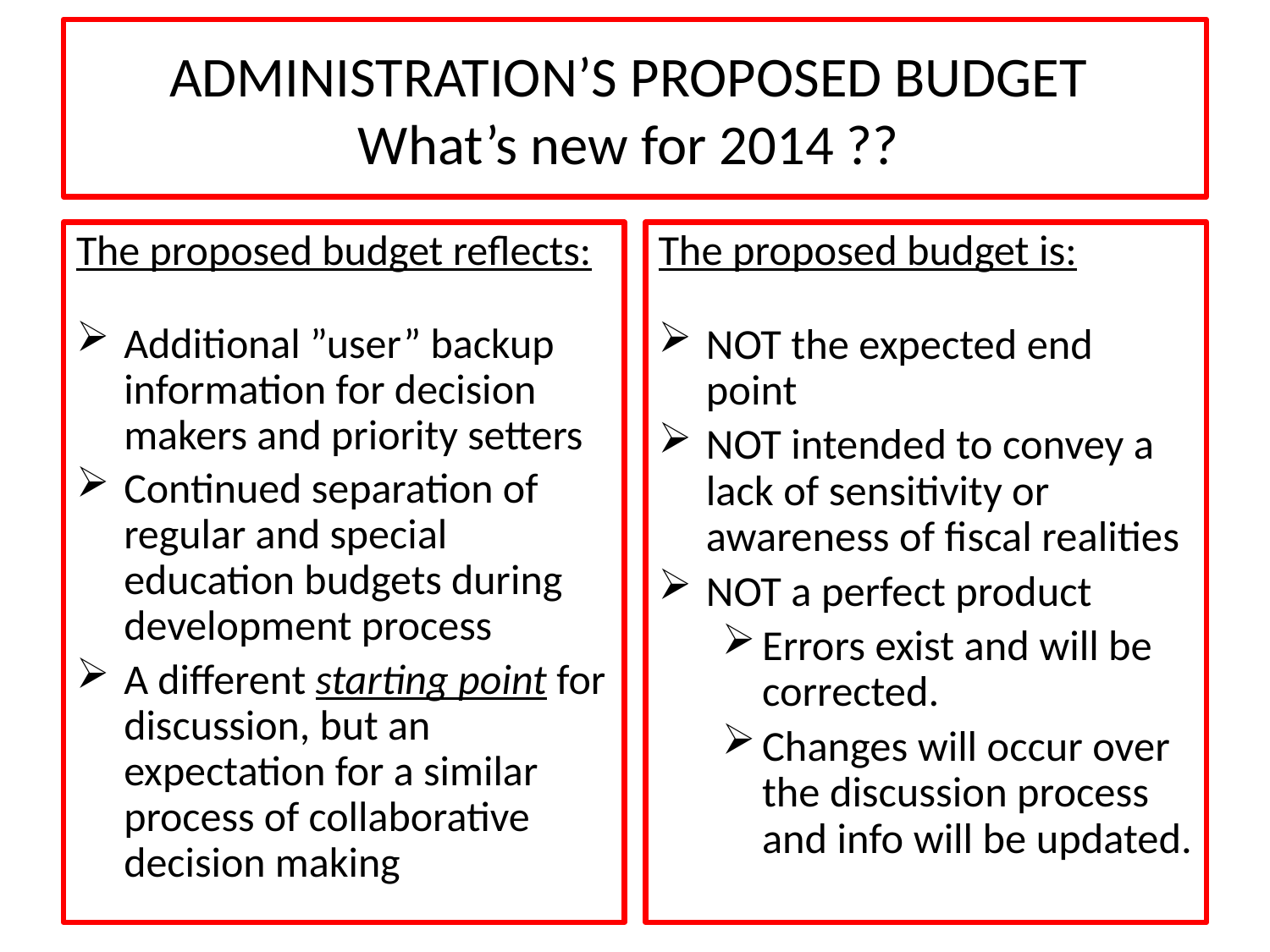

# ADMINISTRATION’S PROPOSED BUDGET What’s new for 2014 ??
The proposed budget reflects:

Additional ”user” backup information for decision makers and priority setters
Continued separation of regular and special education budgets during development process
A different starting point for discussion, but an expectation for a similar process of collaborative decision making

The proposed budget is:

NOT the expected end point
NOT intended to convey a lack of sensitivity or awareness of fiscal realities
NOT a perfect product
Errors exist and will be corrected.
Changes will occur over the discussion process and info will be updated.